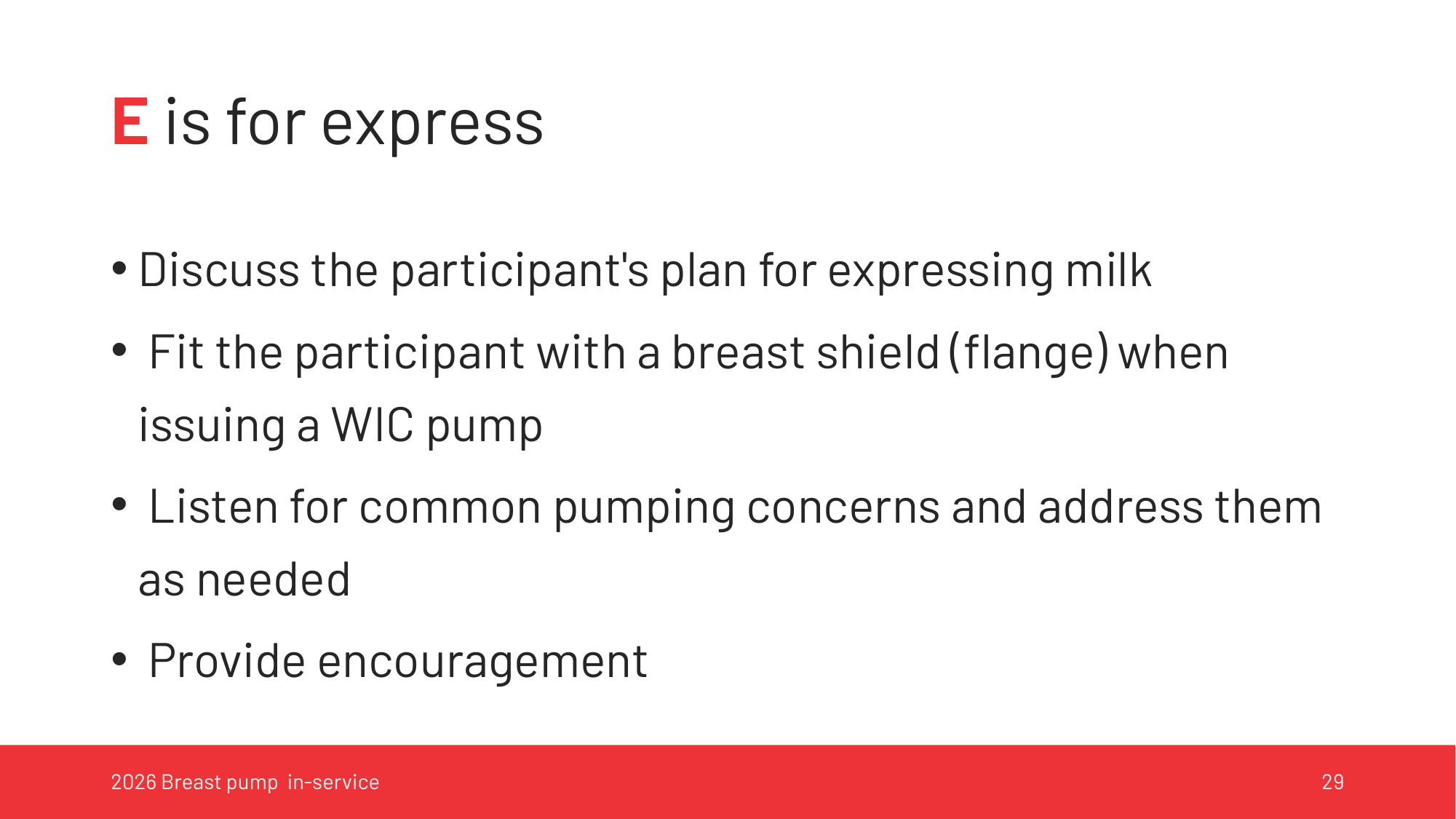

# E is for express
Discuss the participant's plan for expressing milk
 Fit the participant with a breast shield (flange) when issuing a WIC pump
 Listen for common pumping concerns and address them as needed
 Provide encouragement

2026 Breast pump  in-service
29